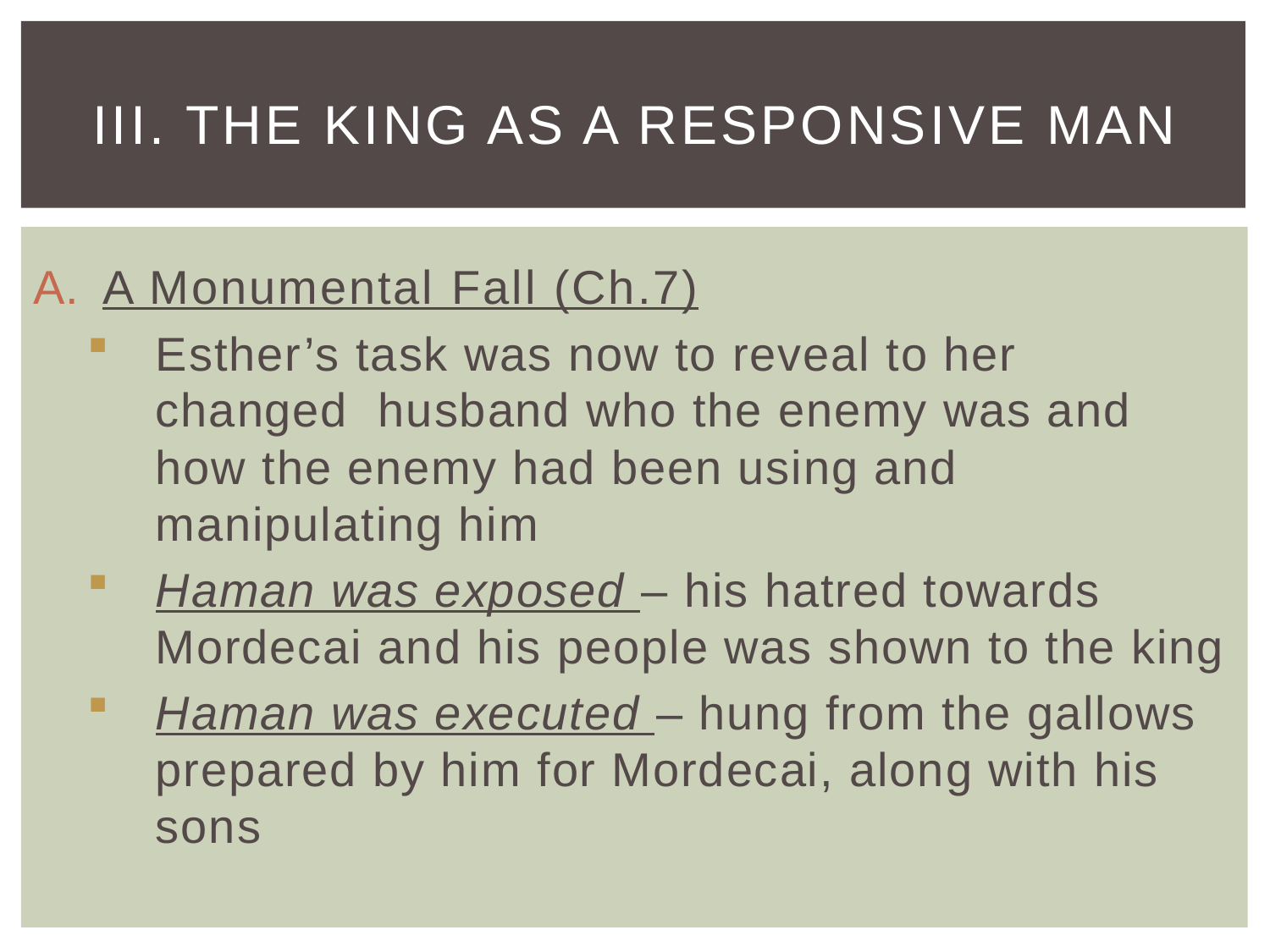

# III. The King as a Responsive Man
A Monumental Fall (Ch.7)
Esther’s task was now to reveal to her changed  husband who the enemy was and how the enemy had been using and manipulating him
Haman was exposed – his hatred towards Mordecai and his people was shown to the king
Haman was executed – hung from the gallows prepared by him for Mordecai, along with his sons